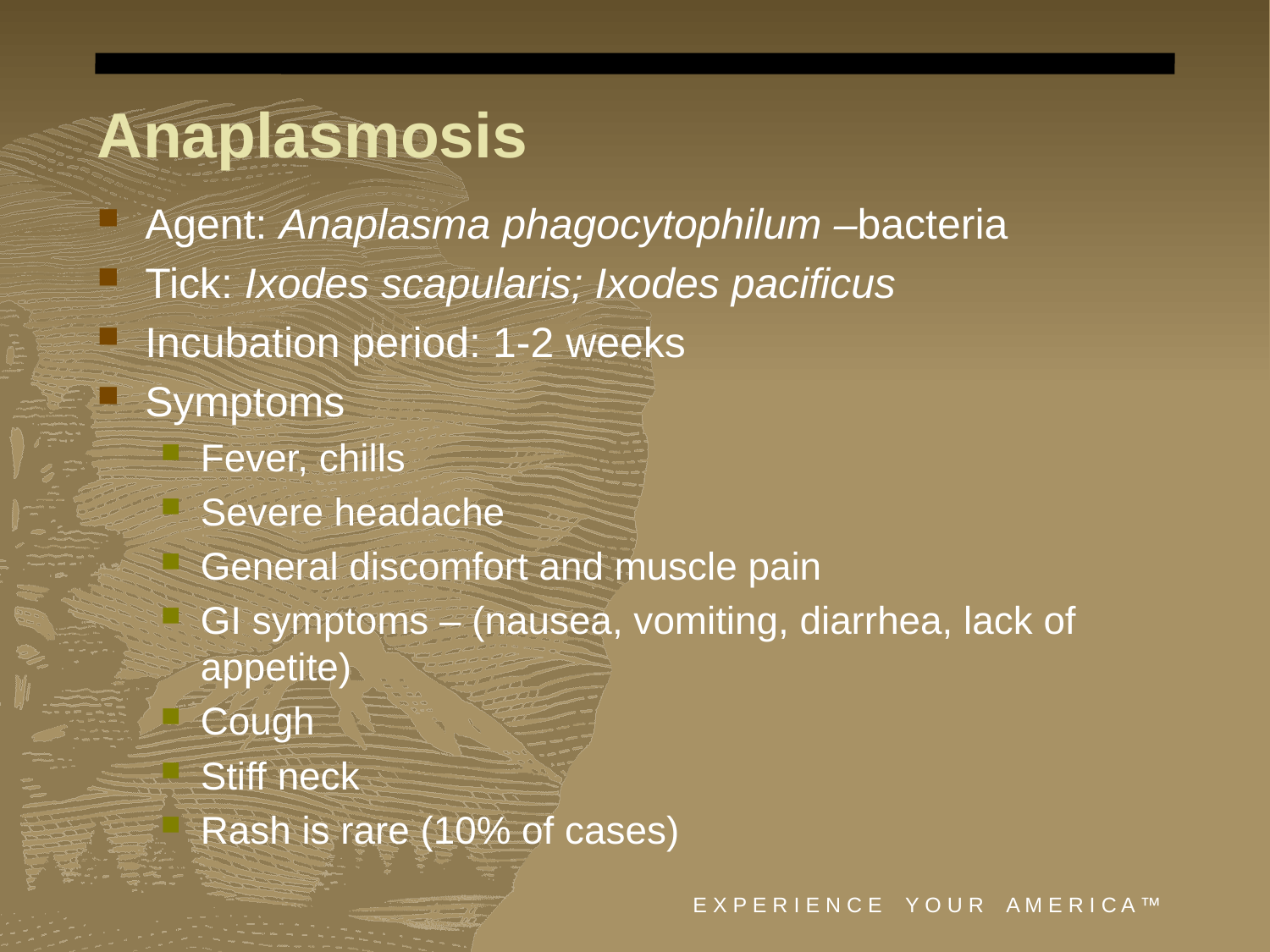

# Anaplasmosis
Agent: Anaplasma phagocytophilum –bacteria
Tick: Ixodes scapularis; Ixodes pacificus
Incubation period: 1-2 weeks
Symptoms
Fever, chills
Severe headache
General discomfort and muscle pain
GI symptoms – (nausea, vomiting, diarrhea, lack of appetite)
Cough
Stiff neck
Rash is rare (10% of cases)

E X P E R I E N C E    Y O U R    A M E R I C A ™